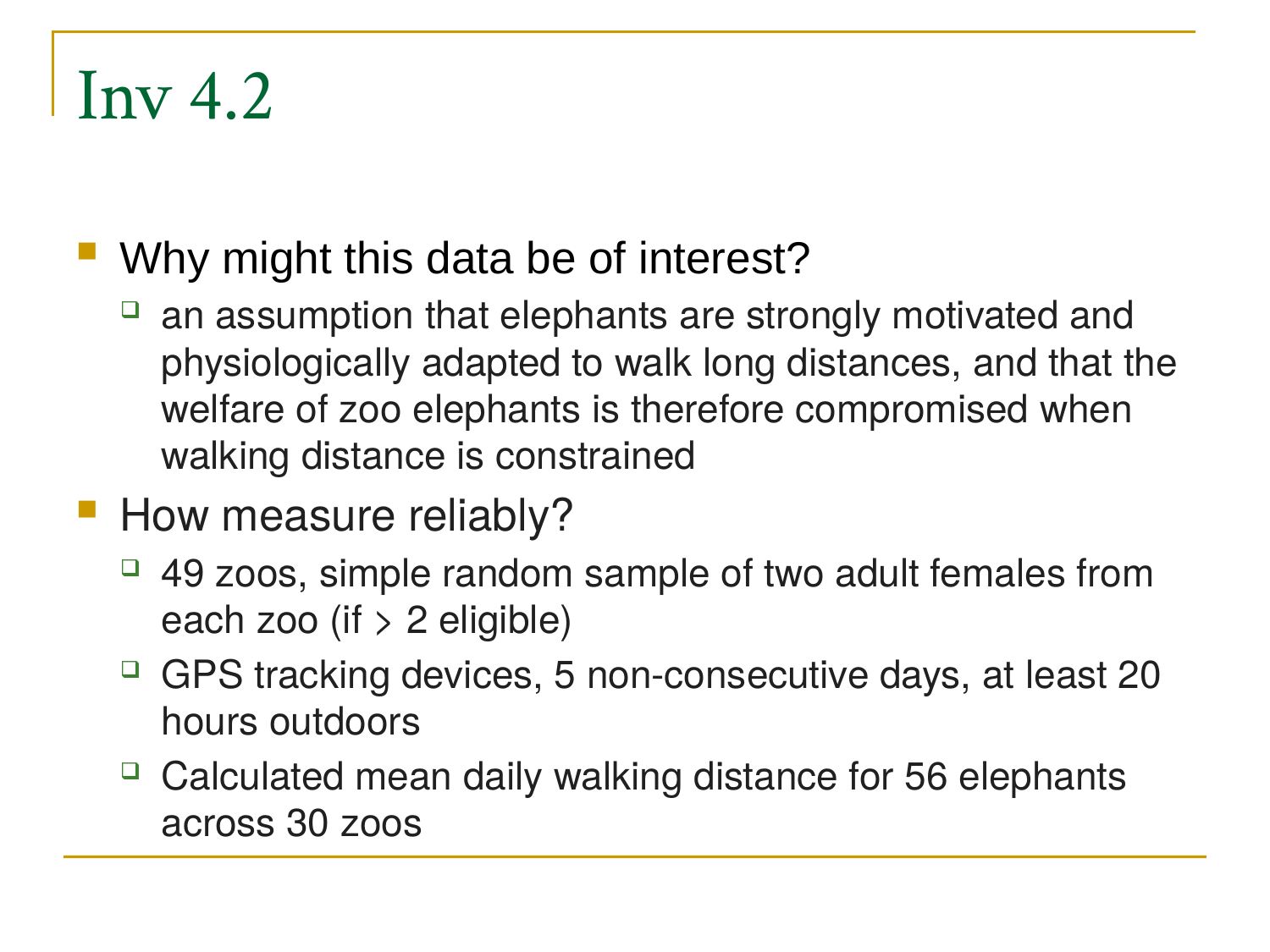

# Inv 4.2
Why might this data be of interest?
an assumption that elephants are strongly motivated and physiologically adapted to walk long distances, and that the welfare of zoo elephants is therefore compromised when walking distance is constrained
How measure reliably?
49 zoos, simple random sample of two adult females from each zoo (if > 2 eligible)
GPS tracking devices, 5 non-consecutive days, at least 20 hours outdoors
Calculated mean daily walking distance for 56 elephants across 30 zoos